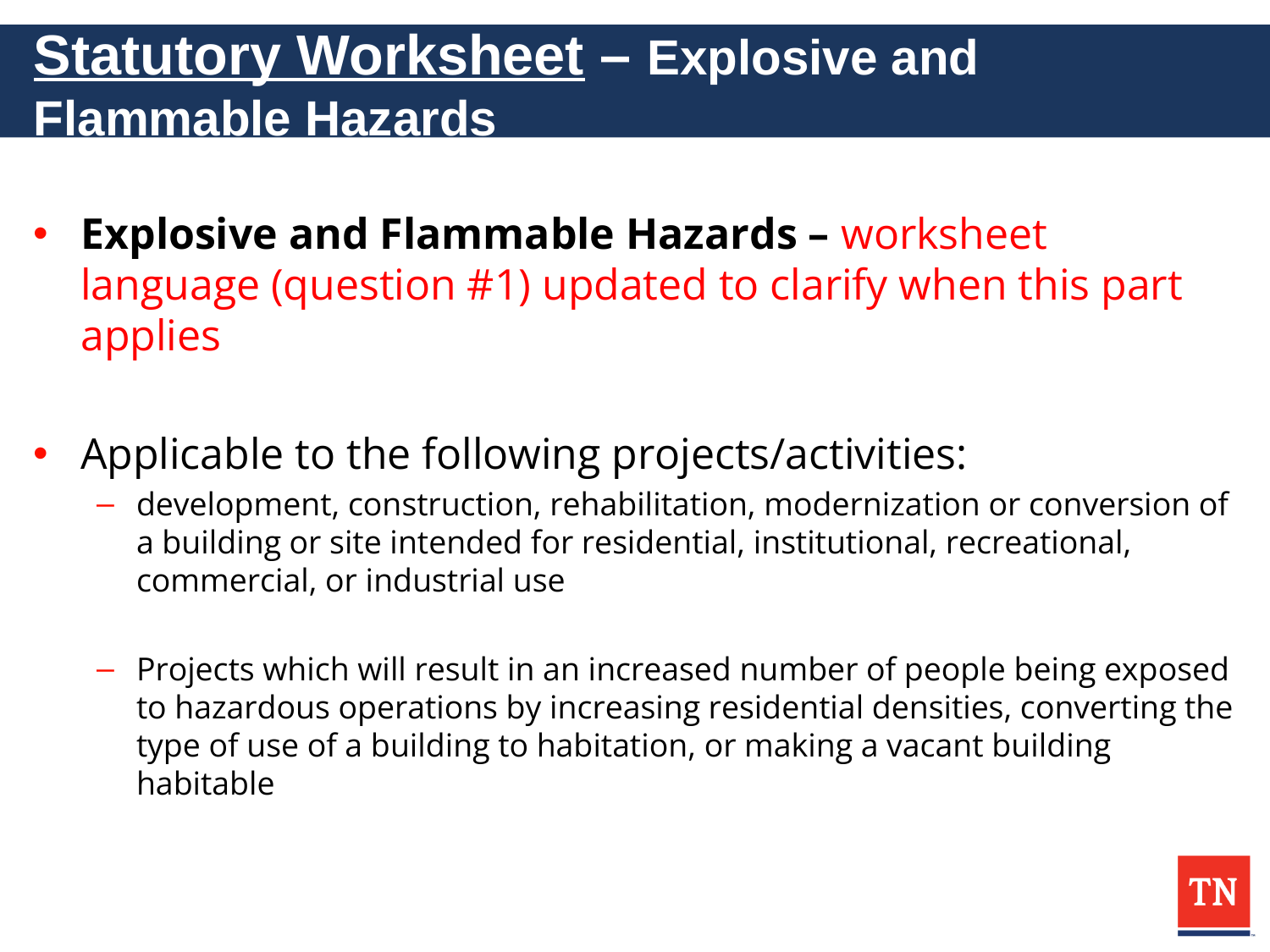

# Statutory Worksheet – Explosive and Flammable Hazards
Explosive and Flammable Hazards – worksheet language (question #1) updated to clarify when this part applies

Applicable to the following projects/activities:
development, construction, rehabilitation, modernization or conversion of a building or site intended for residential, institutional, recreational, commercial, or industrial use

Projects which will result in an increased number of people being exposed to hazardous operations by increasing residential densities, converting the type of use of a building to habitation, or making a vacant building habitable